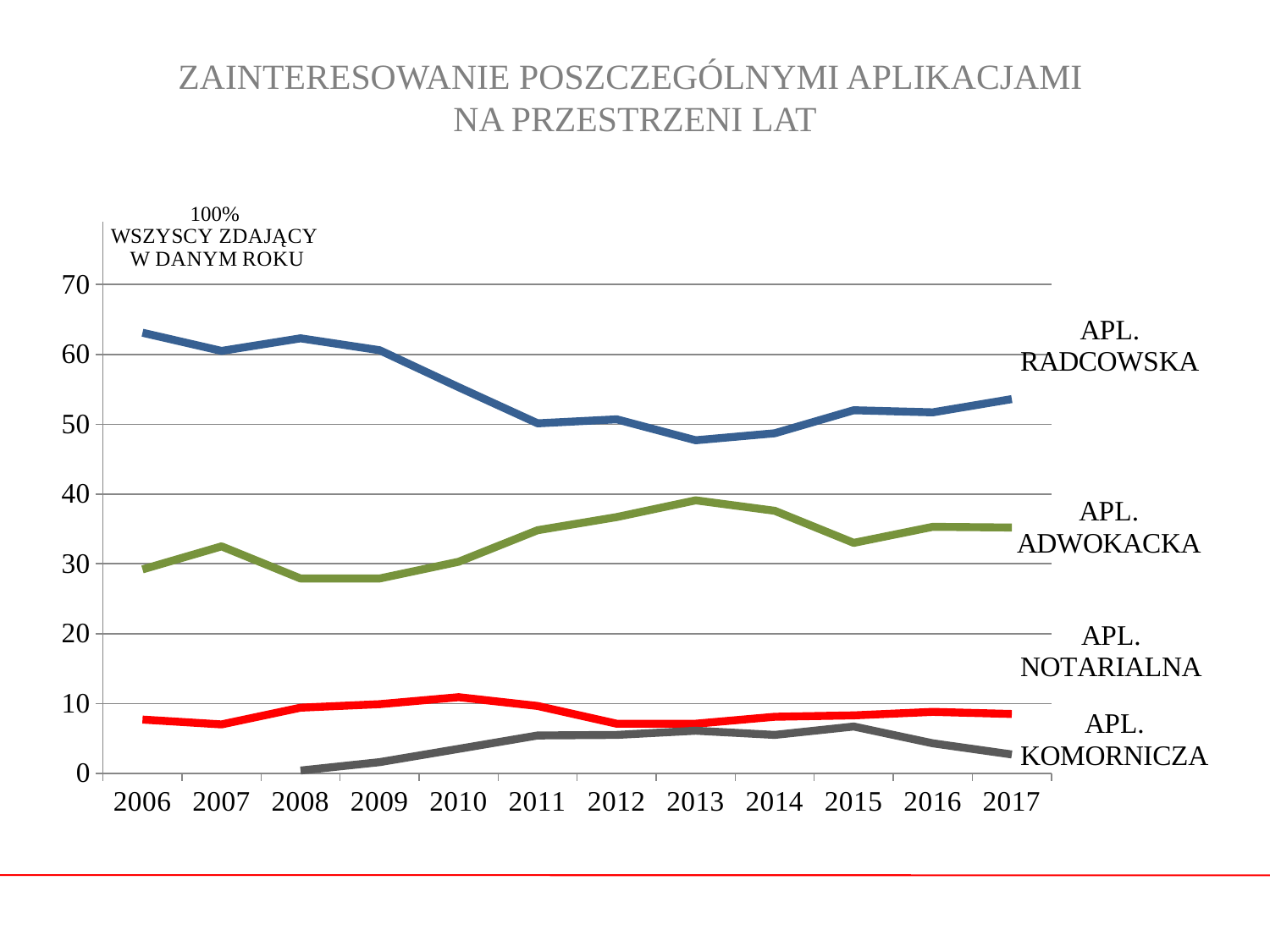

# ZAINTERESOWANIE POSZCZEGÓLNYMI APLIKACJAMI NA PRZESTRZENI LAT

### Chart

| Category | APL. ADWOKACKA | APL. RADCOWSKA | APL. NOTARIALNA | APL. KOMORNICZA |
|---|---|---|---|---|
| 2006 | 29.2 | 63.1 | 7.7 | None |
| 2007 | 32.5 | 60.5 | 7.0 | None |
| 2008 | 27.9 | 62.3 | 9.4 | 0.4 |
| 2009 | 27.9 | 60.6 | 9.9 | 1.6 |
| 2010 | 30.3 | 55.3 | 10.9 | 3.5 |
| 2011 | 34.81 | 50.13 | 9.64 | 5.42 |
| 2012 | 36.7 | 50.7 | 7.1 | 5.5 |
| 2013 | 39.1 | 47.7 | 7.1 | 6.1 |
| 2014 | 37.6 | 48.7 | 8.1 | 5.5 |
| 2015 | 33.0 | 52.0 | 8.3 | 6.7 |
| 2016 | 35.3 | 51.7 | 8.8 | 4.3 |
| 2017 | 35.2 | 53.6 | 8.5 | 2.7 |